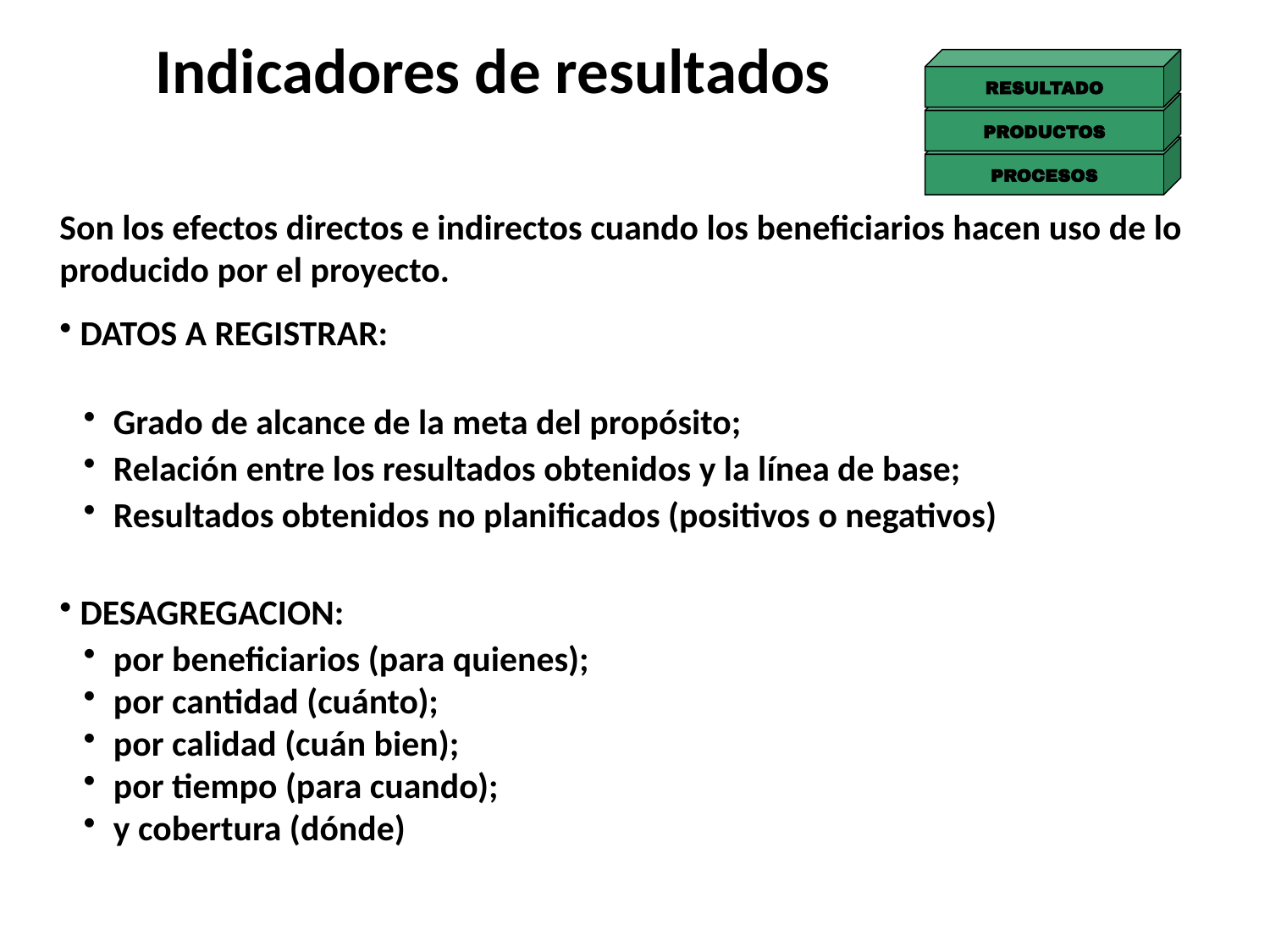

Indicadores de resultados
RESULTADO
PRODUCTOS
PROCESOS
Son los efectos directos e indirectos cuando los beneficiarios hacen uso de lo
producido por el proyecto.

 DATOS A REGISTRAR:

Grado de alcance de la meta del propósito;
Relación entre los resultados obtenidos y la línea de base;
Resultados obtenidos no planificados (positivos o negativos)

 DESAGREGACION:
por beneficiarios (para quienes);
por cantidad (cuánto);
por calidad (cuán bien);
por tiempo (para cuando);
y cobertura (dónde)